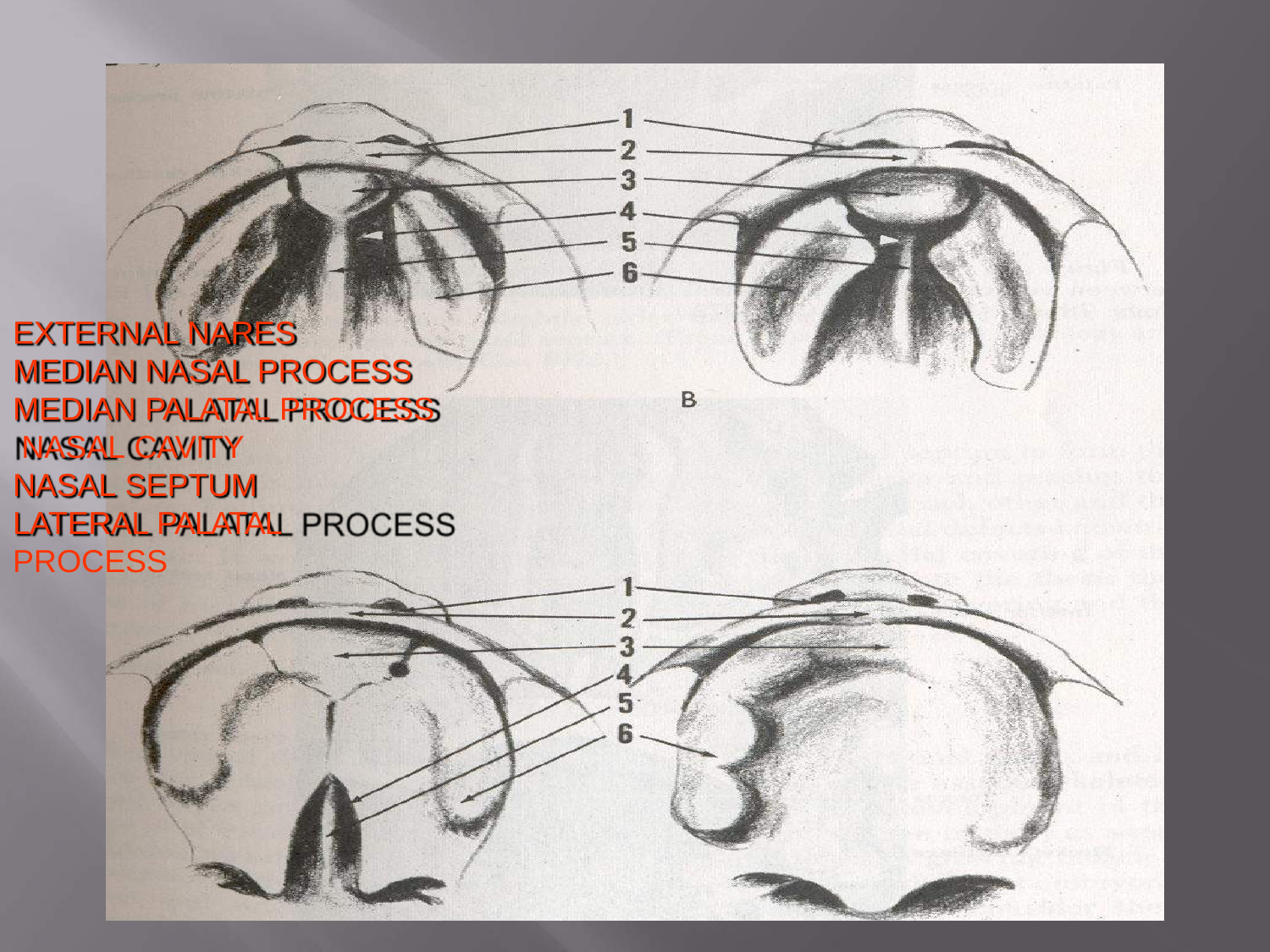

EXTERNAL NARES  MEDIAN NASAL PROCESS
MEDIAN PALATAL PROCESS  NASAL CAVITY
NASAL SEPTUM
LATERAL PALATAL PROCESS